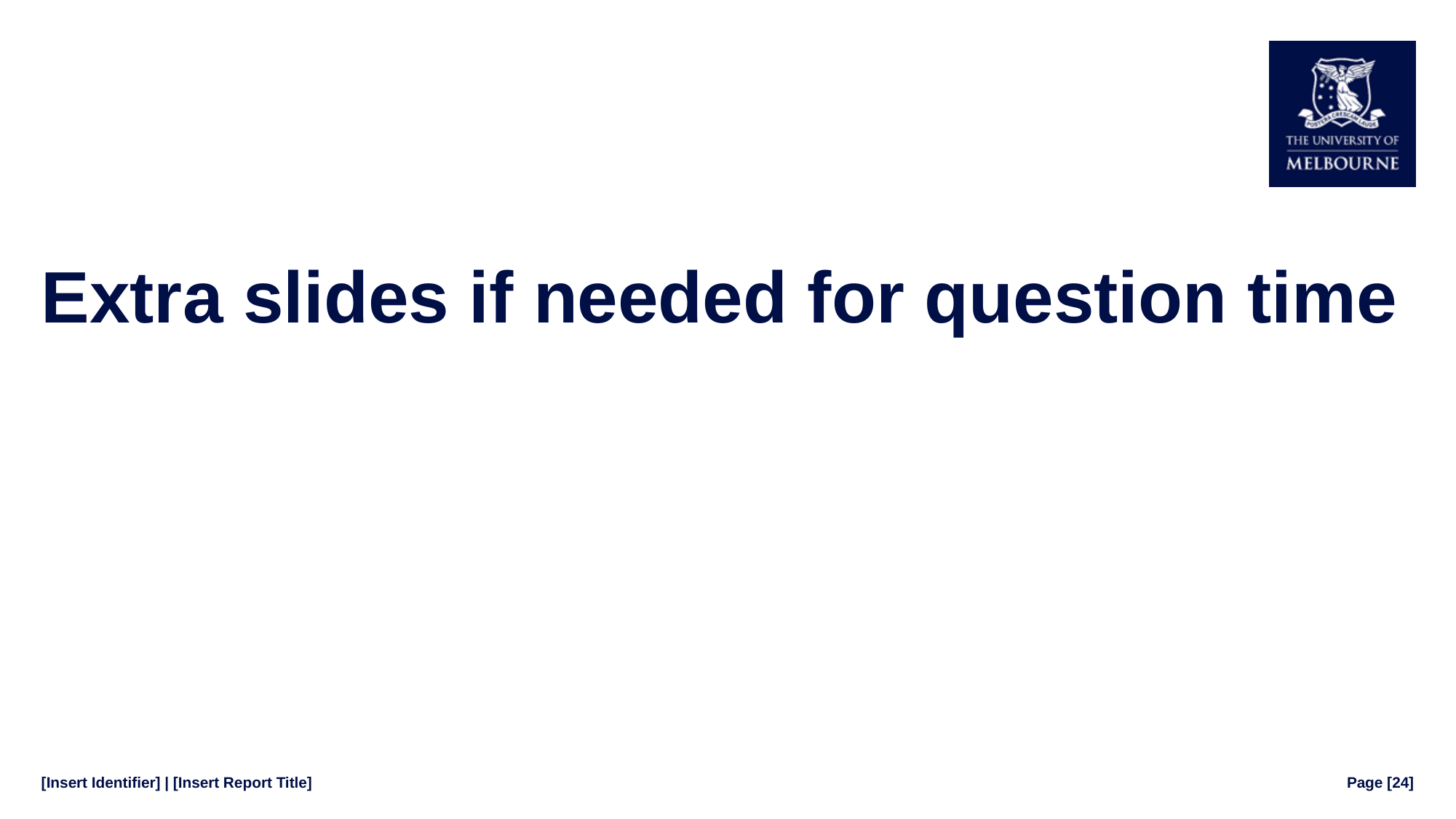

Extra slides if needed for question time
[Insert Identifier] | [Insert Report Title]
Page [24]